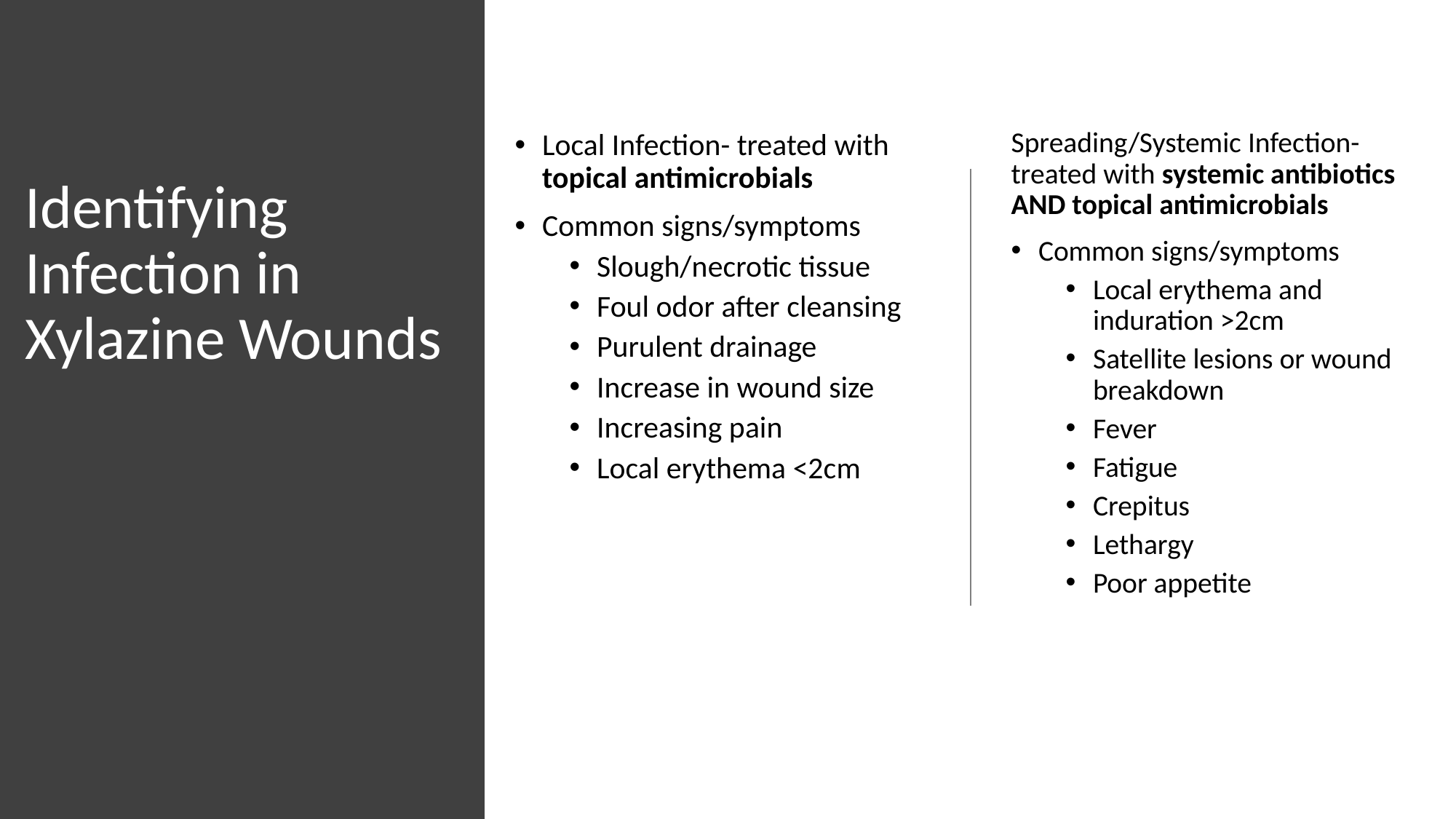

Spreading/Systemic Infection- treated with systemic antibiotics AND topical antimicrobials
Common signs/symptoms
Local erythema and induration >2cm
Satellite lesions or wound breakdown
Fever
Fatigue
Crepitus
Lethargy
Poor appetite
Local Infection- treated with topical antimicrobials
Common signs/symptoms
Slough/necrotic tissue
Foul odor after cleansing
Purulent drainage
Increase in wound size
Increasing pain
Local erythema <2cm

# Identifying Infection in Xylazine Wounds